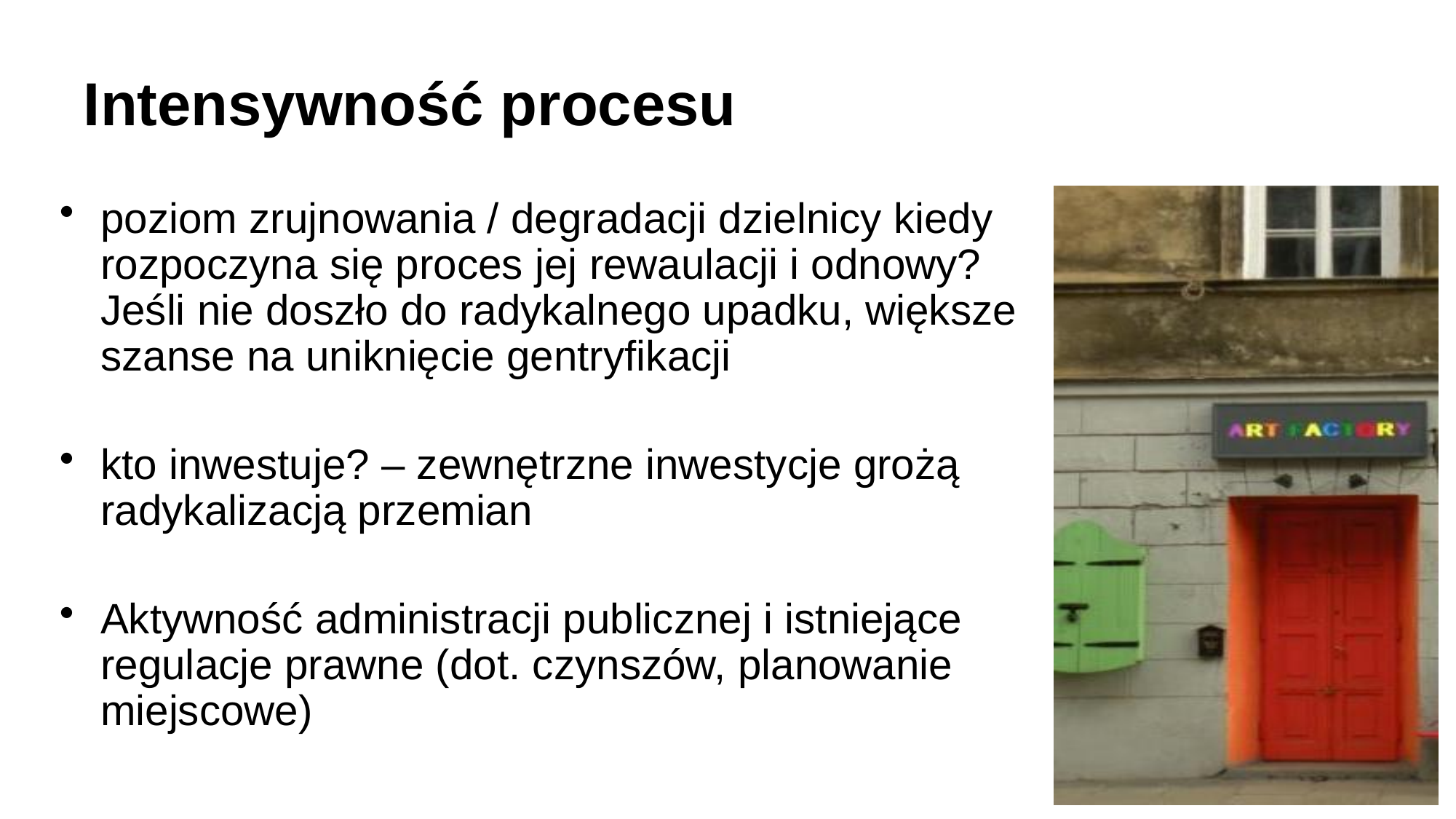

# Intensywność procesu
poziom zrujnowania / degradacji dzielnicy kiedy rozpoczyna się proces jej rewaulacji i odnowy? Jeśli nie doszło do radykalnego upadku, większe szanse na uniknięcie gentryfikacji

kto inwestuje? – zewnętrzne inwestycje grożą radykalizacją przemian

Aktywność administracji publicznej i istniejące regulacje prawne (dot. czynszów, planowanie miejscowe)